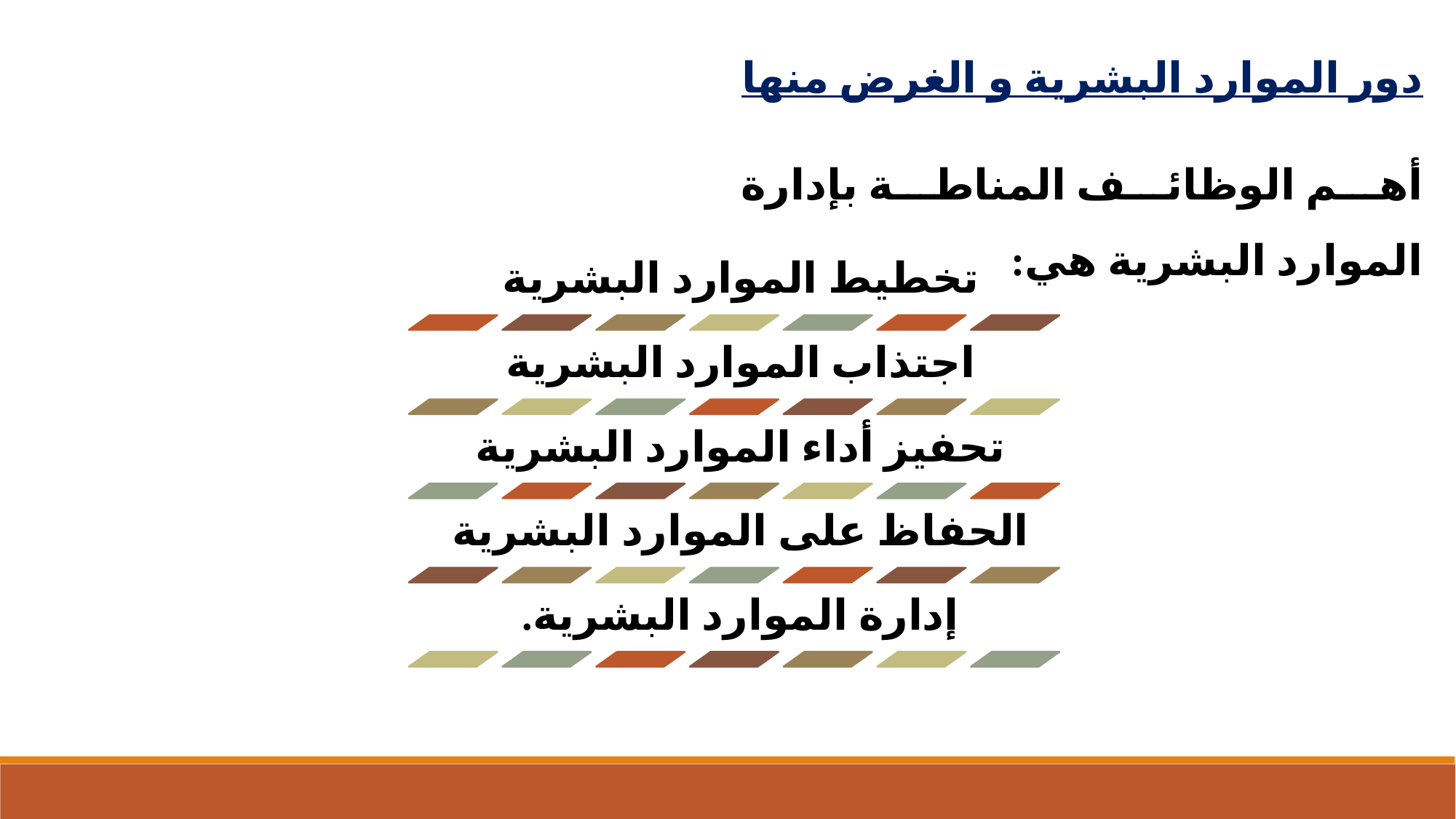

دور الموارد البشرية و الغرض منها
أهم الوظائف المناطة بإدارة الموارد البشرية هي:
تخطيط الموارد البشرية
اجتذاب الموارد البشرية
تحفيز أداء الموارد البشرية
الحفاظ على الموارد البشرية
إدارة الموارد البشرية.